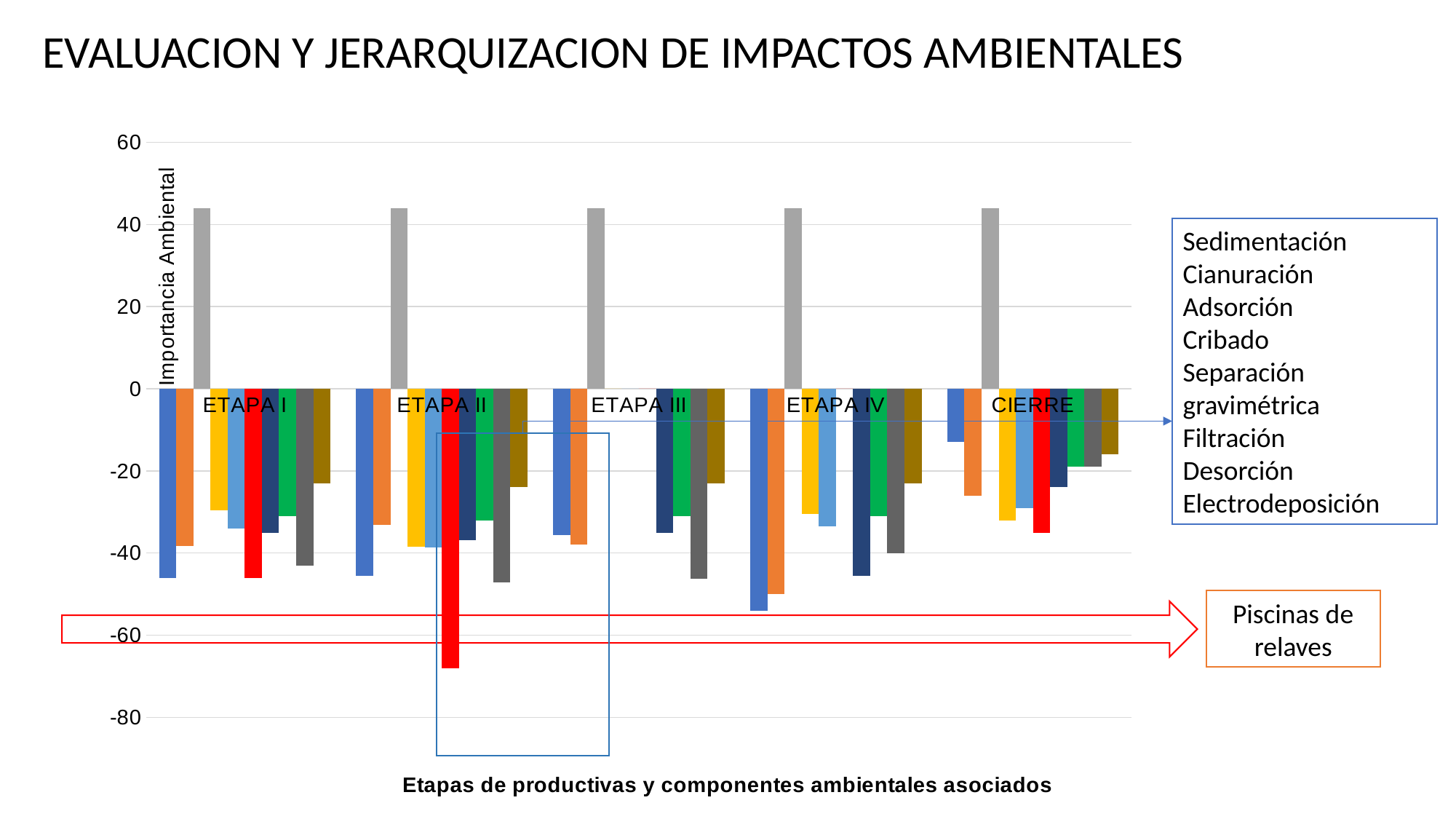

EVALUACION Y JERARQUIZACION DE IMPACTOS AMBIENTALES

### Chart

| Category | Agua | Aire | Calidad de vida | Fauna  | Flora | Geomorfología | Salud ocupacional | Salud Publica | Suelo | Varios |
|---|---|---|---|---|---|---|---|---|---|---|
| ETAPA I | -46.0 | -38.25 | 44.0 | -29.67 | -34.0 | -46.0 | -35.0 | -31.0 | -43.0 | -23.0 |
| ETAPA II | -45.57 | -33.125 | 44.0 | -38.4 | -38.6 | -68.0 | -36.86 | -32.0 | -47.14 | -23.86 |
| ETAPA III | -35.67 | -38.0 | 44.0 | 0.0 | 0.0 | 0.0 | -35.0 | -31.0 | -46.33 | -23.0 |
| ETAPA IV | -54.0 | -50.0 | 44.0 | -30.5 | -33.5 | 0.0 | -45.5 | -31.0 | -40.0 | -23.0 |
| CIERRE | -13.0 | -26.0 | 44.0 | -32.0 | -29.0 | -35.0 | -24.0 | -19.0 | -19.0 | -16.0 |
Sedimentación
Cianuración
Adsorción
Cribado
Separación gravimétrica
Filtración
Desorción
Electrodeposición

Piscinas de relaves